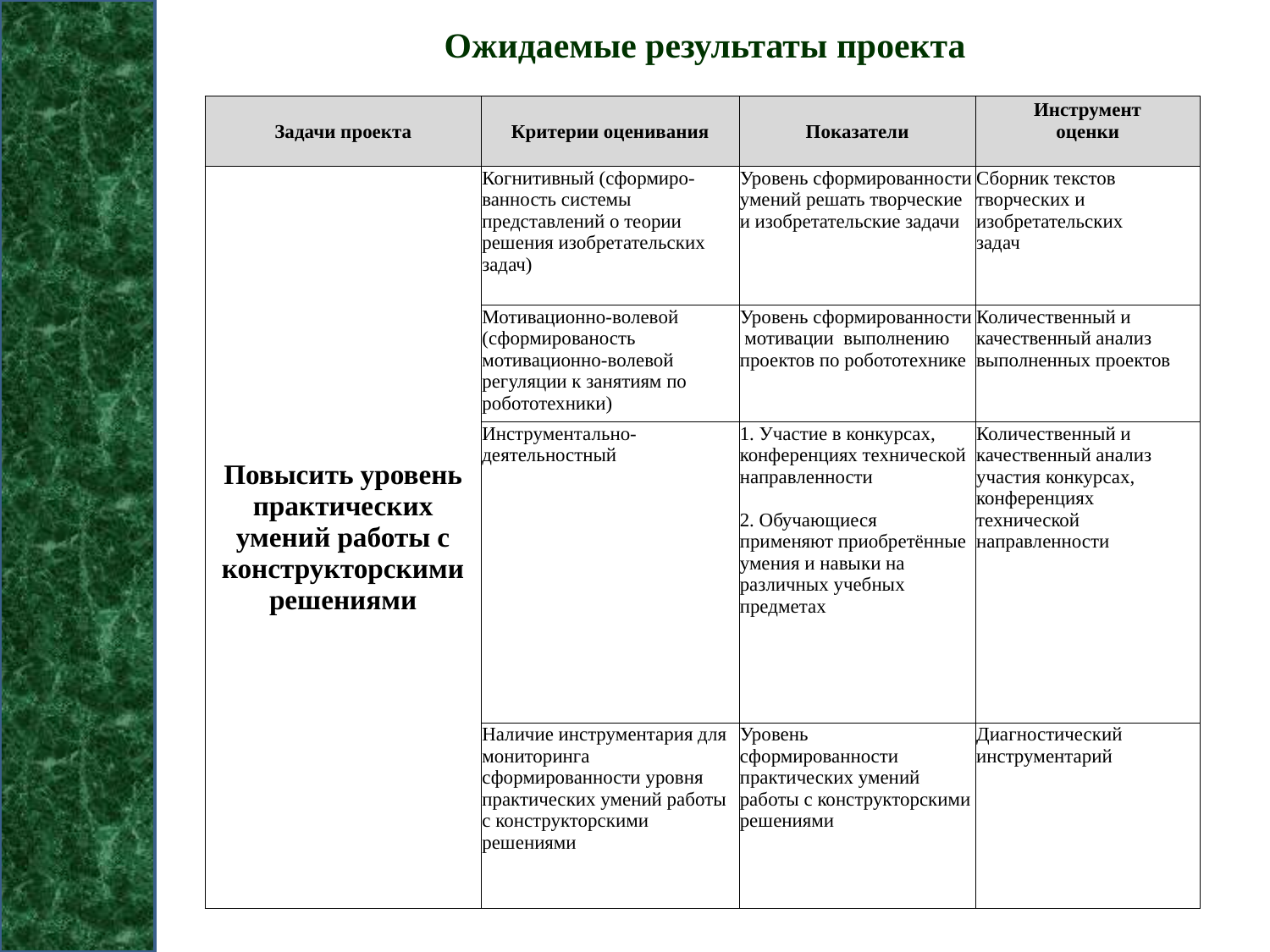

Ожидаемые результаты проекта
| Задачи проекта | Критерии оценивания | Показатели | Инструмент оценки |
| --- | --- | --- | --- |
| Повысить уровень практических умений работы с конструкторскими решениями | Когнитивный (сформиро-ванность системы представлений о теории решения изобретательских задач) | Уровень сформированности умений решать творческие и изобретательские задачи | Сборник текстов творческих и изобретательских задач |
|  | Мотивационно-волевой (сформированость мотивационно-волевой регуляции к занятиям по робототехники) | Уровень сформированности мотивации выполнению проектов по робототехнике | Количественный и качественный анализ выполненных проектов |
|  | Инструментально-деятельностный | 1. Участие в конкурсах, конференциях технической направленности 2. Обучающиеся применяют приобретённые умения и навыки на различных учебных предметах | Количественный и качественный анализ участия конкурсах, конференциях технической направленности |
|  | Наличие инструментария для мониторинга сформированности уровня практических умений работы с конструкторскими решениями | Уровень сформированности практических умений работы с конструкторскими решениями | Диагностический инструментарий |